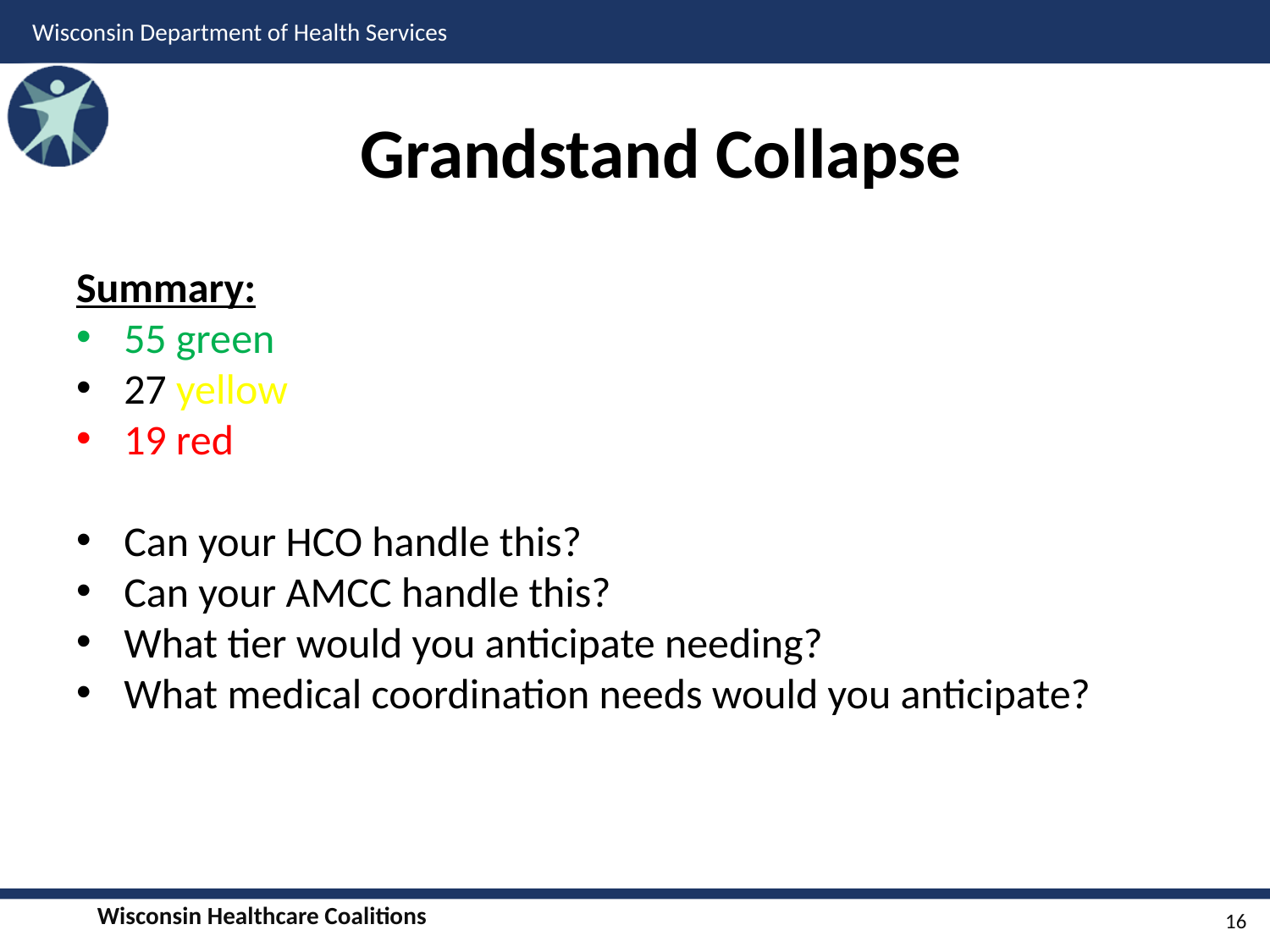

# Grandstand Collapse
Summary:
55 green
27 yellow
19 red

Can your HCO handle this?
Can your AMCC handle this?
What tier would you anticipate needing?
What medical coordination needs would you anticipate?
16